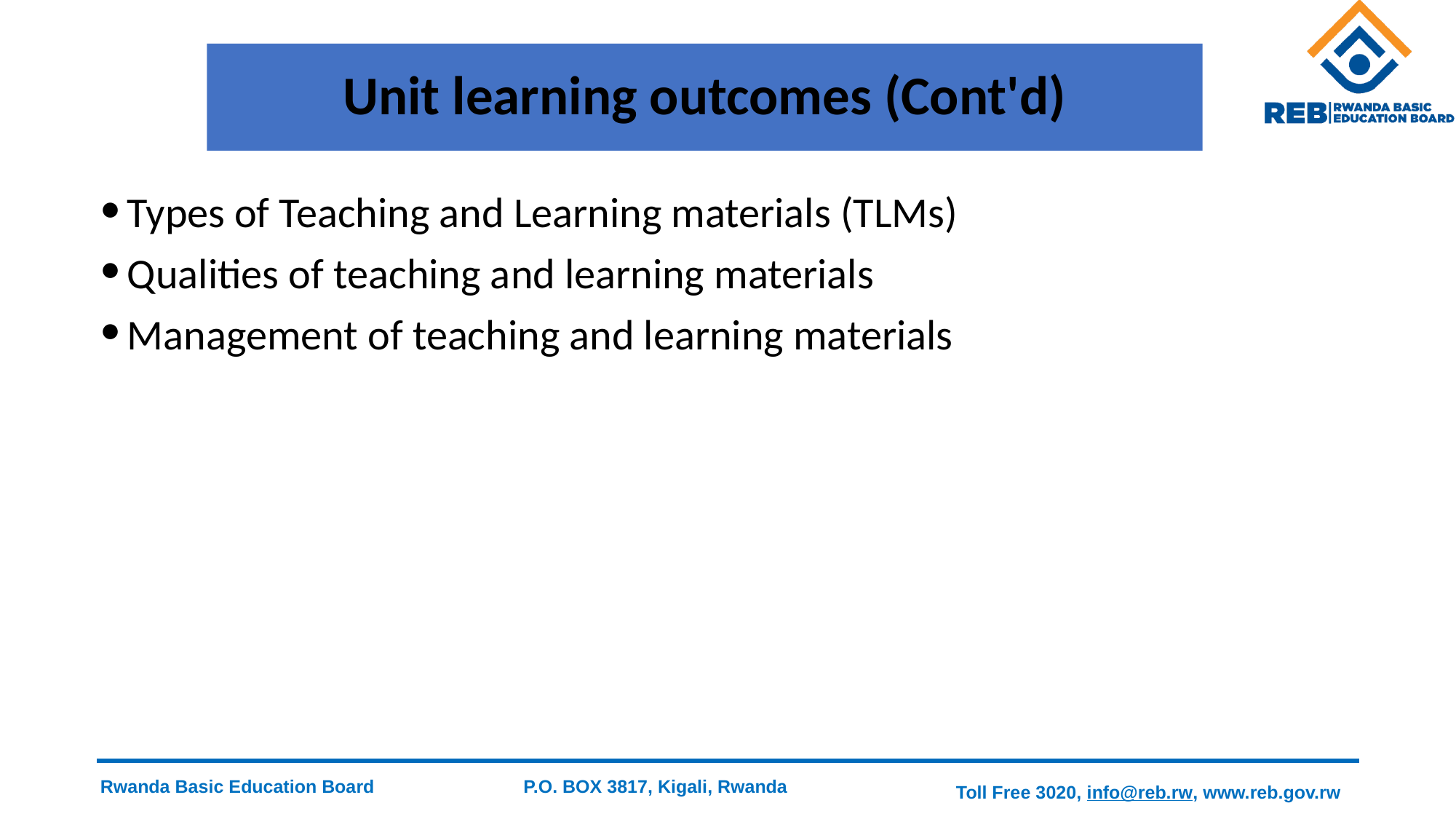

# Unit learning outcomes (Cont'd)
Types of Teaching and Learning materials (TLMs)
Qualities of teaching and learning materials
Management of teaching and learning materials